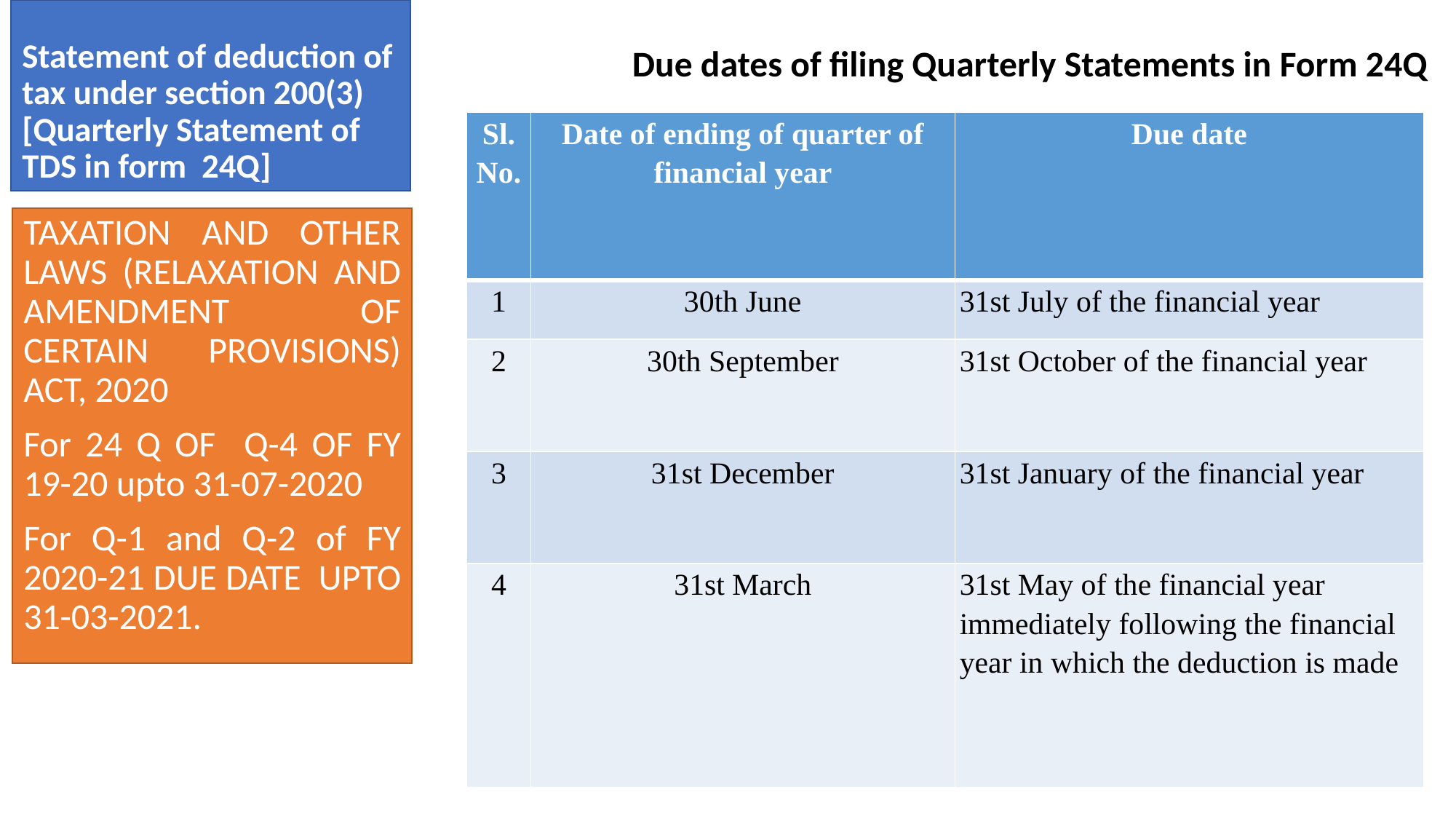

# Statement of deduction of tax under section 200(3) [Quarterly Statement of TDS in form  24Q]

Due dates of filing Quarterly Statements in Form 24Q

| Sl. No. | Date of ending of quarter of financial year | Due date |
| --- | --- | --- |
| 1 | 30th June | 31st July of the financial year |
| 2 | 30th September | 31st October of the financial year |
| 3 | 31st December | 31st January of the financial year |
| 4 | 31st March | 31st May of the financial year immediately following the financial year in which the deduction is made |
TAXATION AND OTHER LAWS (RELAXATION AND AMENDMENT OF CERTAIN PROVISIONS) ACT, 2020
For 24 Q OF  Q-4 OF FY 19-20 upto 31-07-2020
For Q-1 and Q-2 of FY 2020-21 DUE DATE  UPTO 31-03-2021.